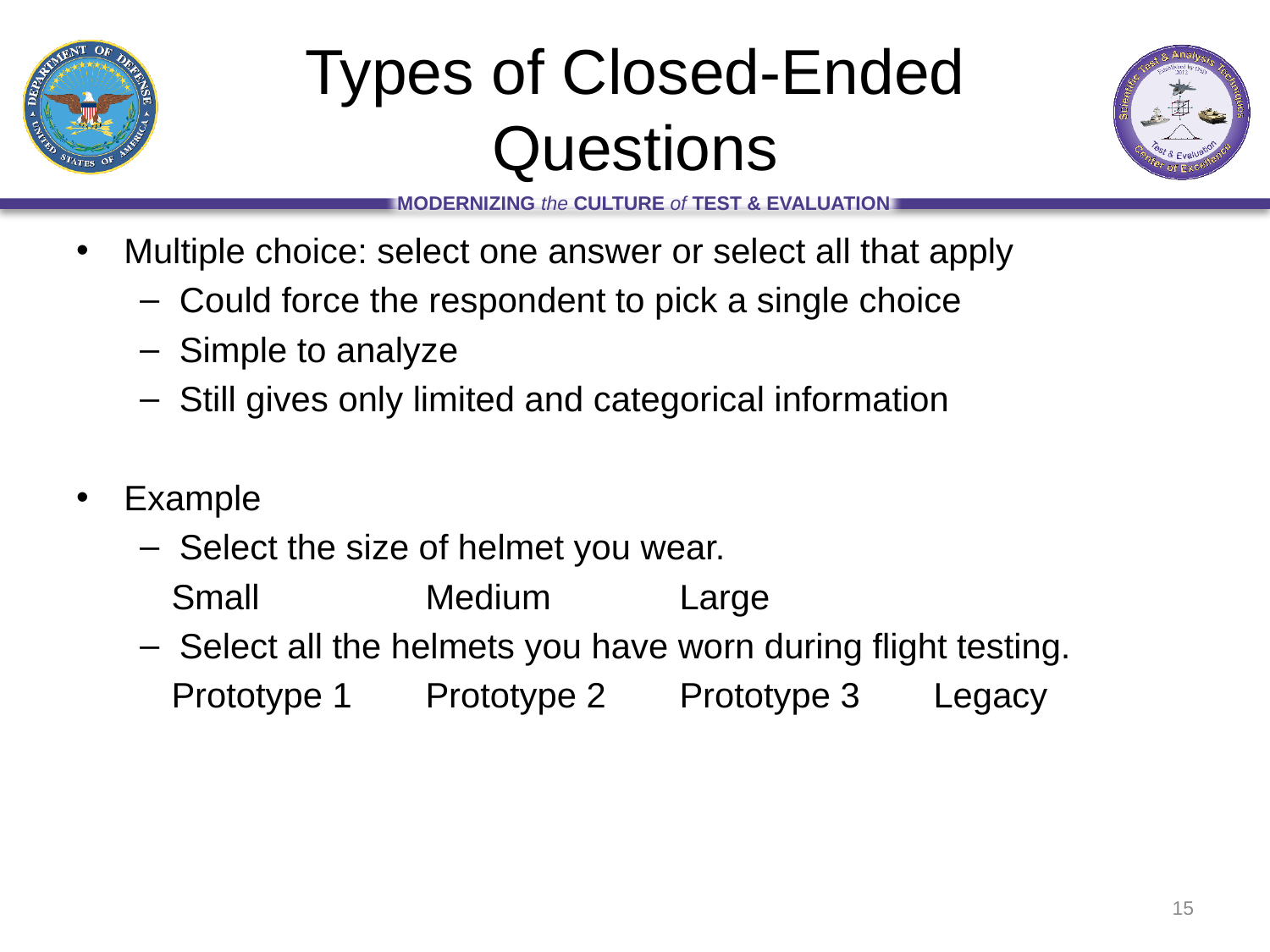

# Types of Closed-Ended Questions
Multiple choice: select one answer or select all that apply
Could force the respondent to pick a single choice
Simple to analyze
Still gives only limited and categorical information

Example
Select the size of helmet you wear.
Small		Medium		Large
Select all the helmets you have worn during flight testing.
Prototype 1	Prototype 2	Prototype 3	Legacy

15